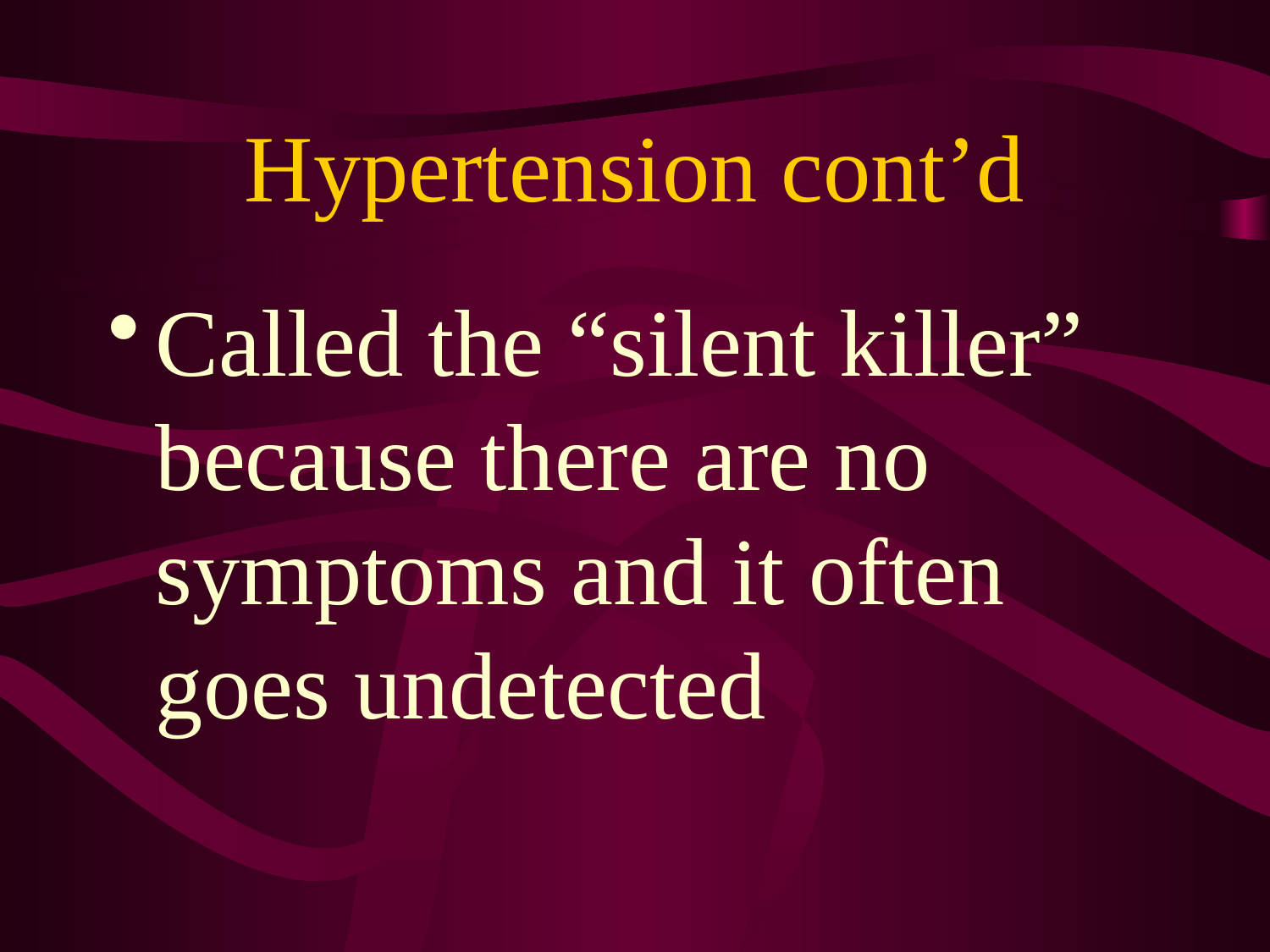

# Hypertension cont’d
Called the “silent killer” because there are no symptoms and it often goes undetected